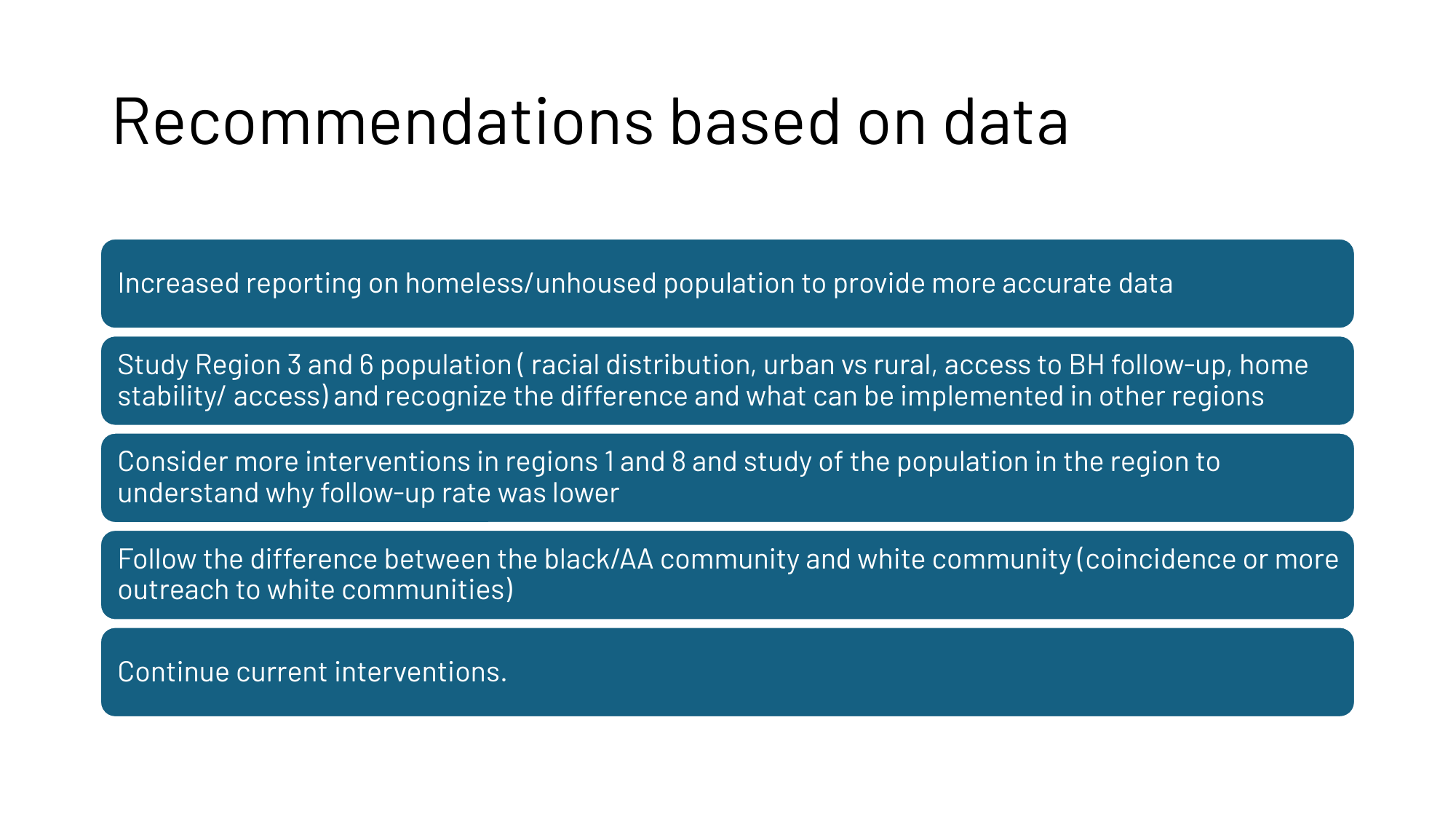

# Recommendations based on data
Increased reporting on homeless/unhoused population to provide more accurate data
Study Region 3 and 6 population ( racial distribution, urban vs rural, access to BH follow-up, home stability/ access) and recognize the difference and what can be implemented in other regions
Consider more interventions in regions 1 and 8 and study of the population in the region to understand why follow-up rate was lower
Follow the difference between the black/AA community and white community (coincidence or more outreach to white communities)
Continue current interventions.